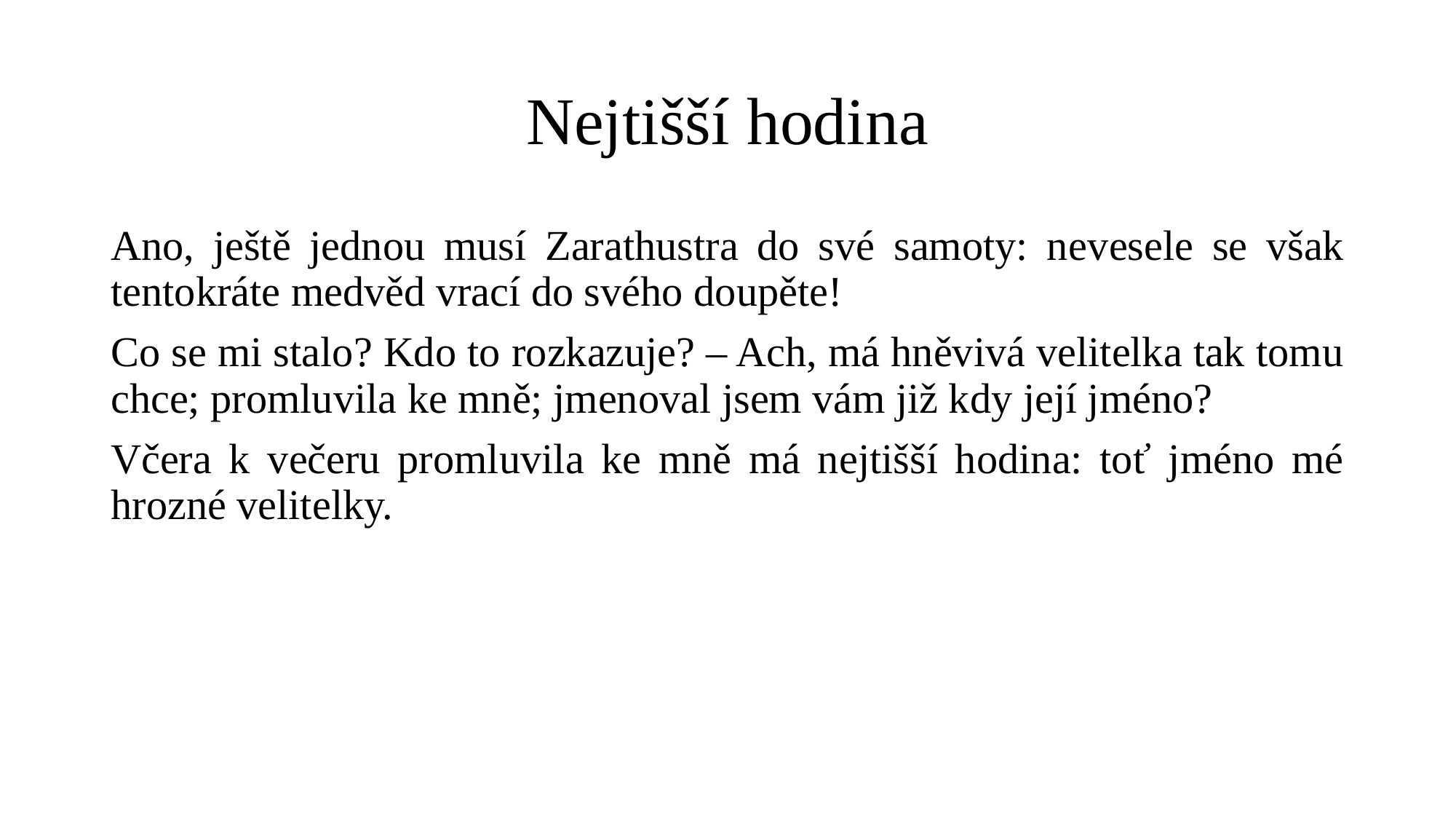

# Nejtišší hodina
Ano, ještě jednou musí Zarathustra do své samoty: ne­vesele se však tentokráte medvěd vrací do svého doupěte!
Co se mi stalo? Kdo to rozkazuje? – Ach, má hněvivá velitelka tak tomu chce; promluvila ke mně; jmenoval jsem vám již kdy její jméno?
Včera k večeru promluvila ke mně má nejtišší hodina: toť jméno mé hrozné velitelky.